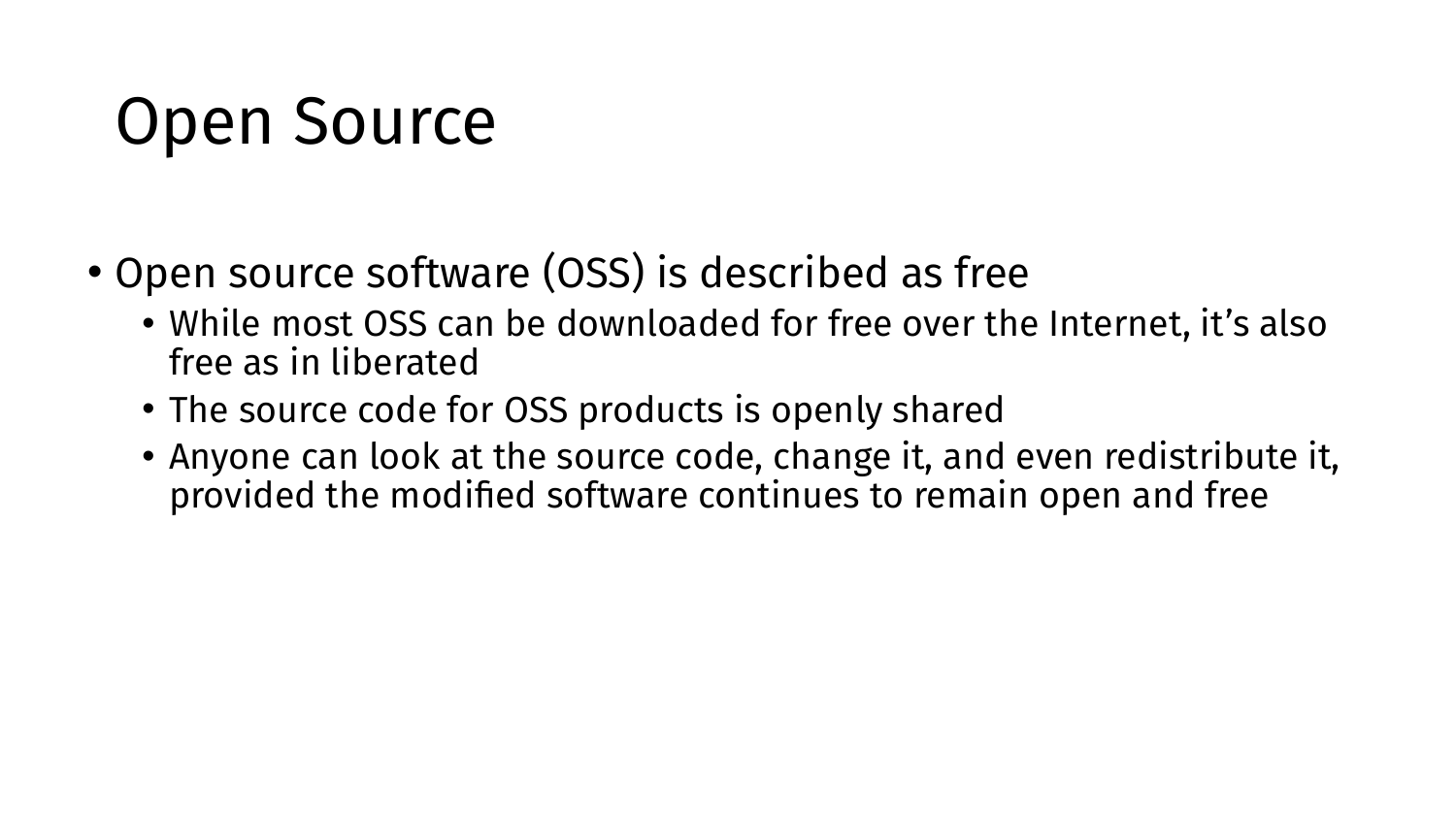

# Open Source
Open source software (OSS) is described as free
While most OSS can be downloaded for free over the Internet, it’s also free as in liberated
The source code for OSS products is openly shared
Anyone can look at the source code, change it, and even redistribute it, provided the modified software continues to remain open and free

10-13